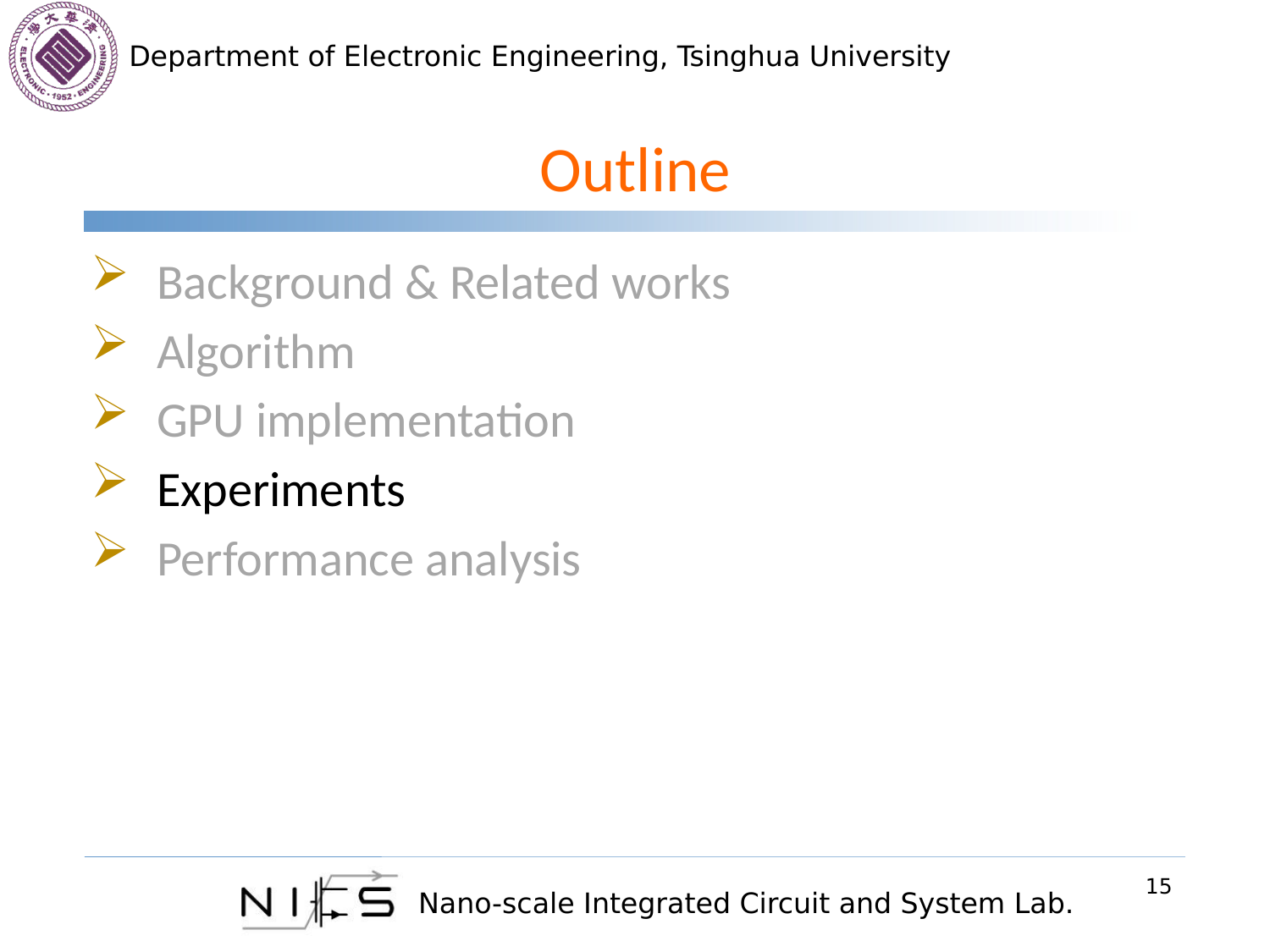

# Outline
Background & Related works
Algorithm
GPU implementation
Experiments
Performance analysis
15